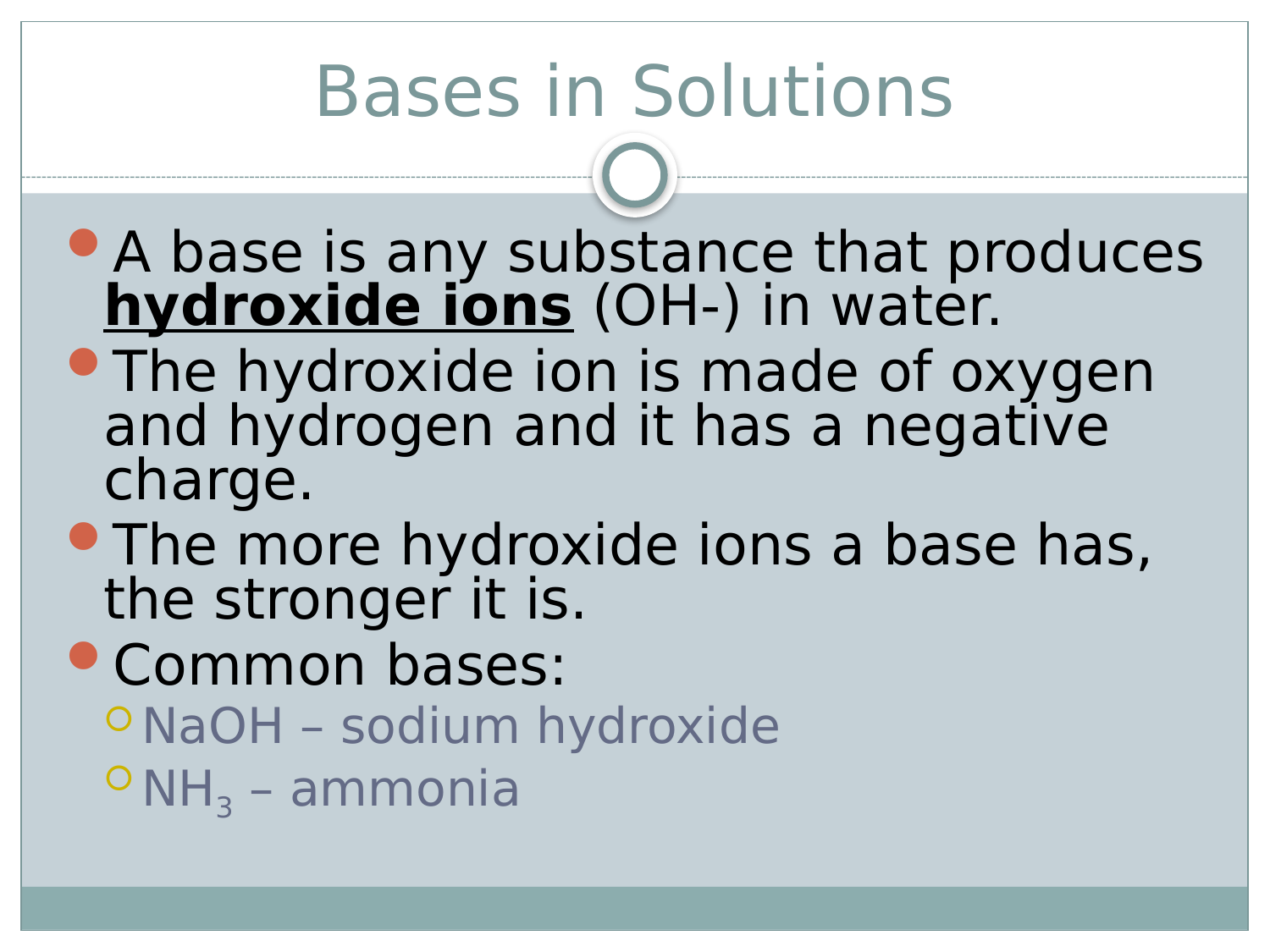

# Bases in Solutions
A base is any substance that produces hydroxide ions (OH-) in water.
The hydroxide ion is made of oxygen and hydrogen and it has a negative charge.
The more hydroxide ions a base has, the stronger it is.
Common bases:
NaOH – sodium hydroxide
NH3 – ammonia